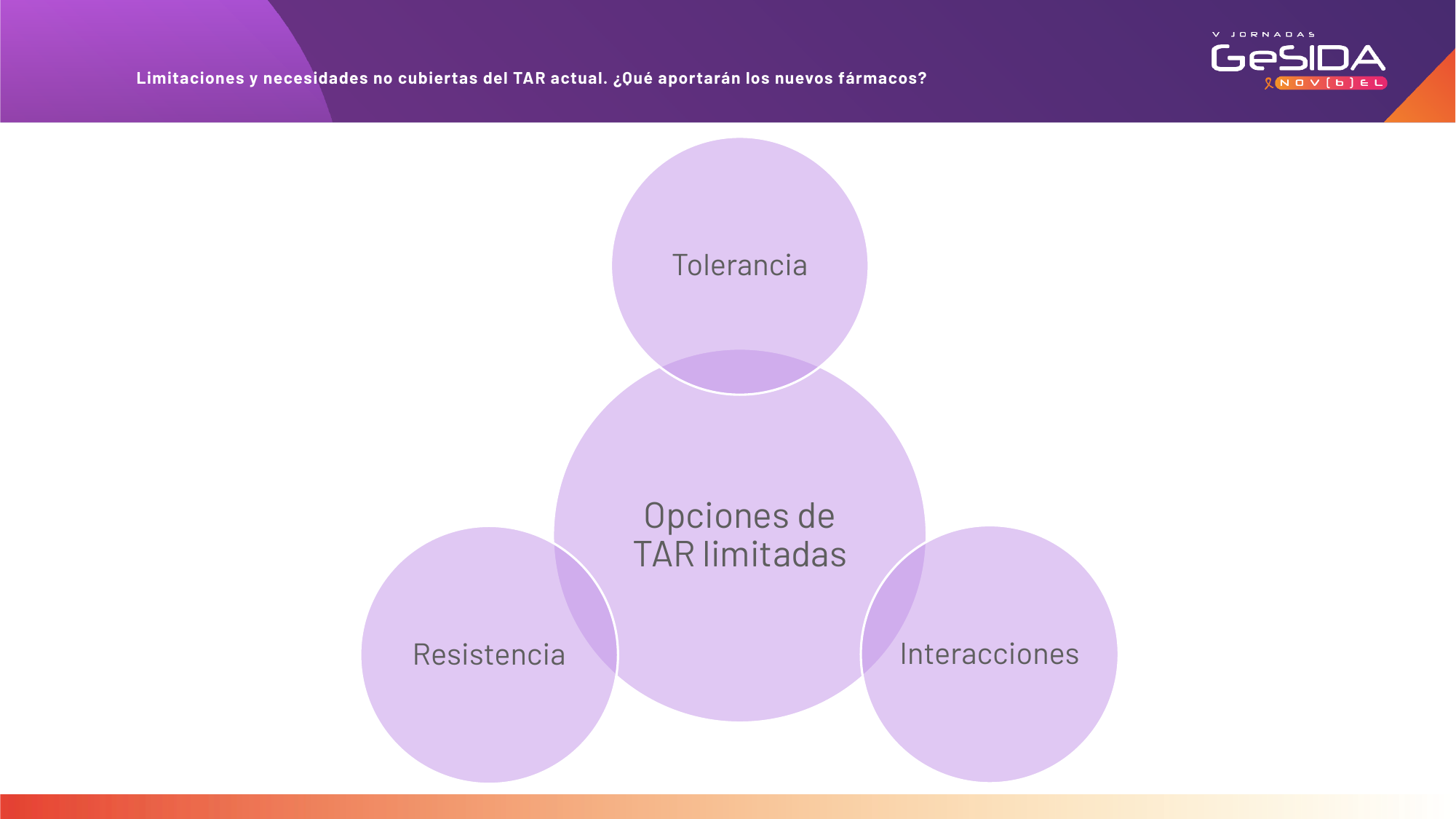

Limitaciones y necesidades no cubiertas del TAR actual. ¿Qué aportarán los nuevos fármacos?
Opciones de TAR limitadas
Tolerancia
Interacciones
Resistencia